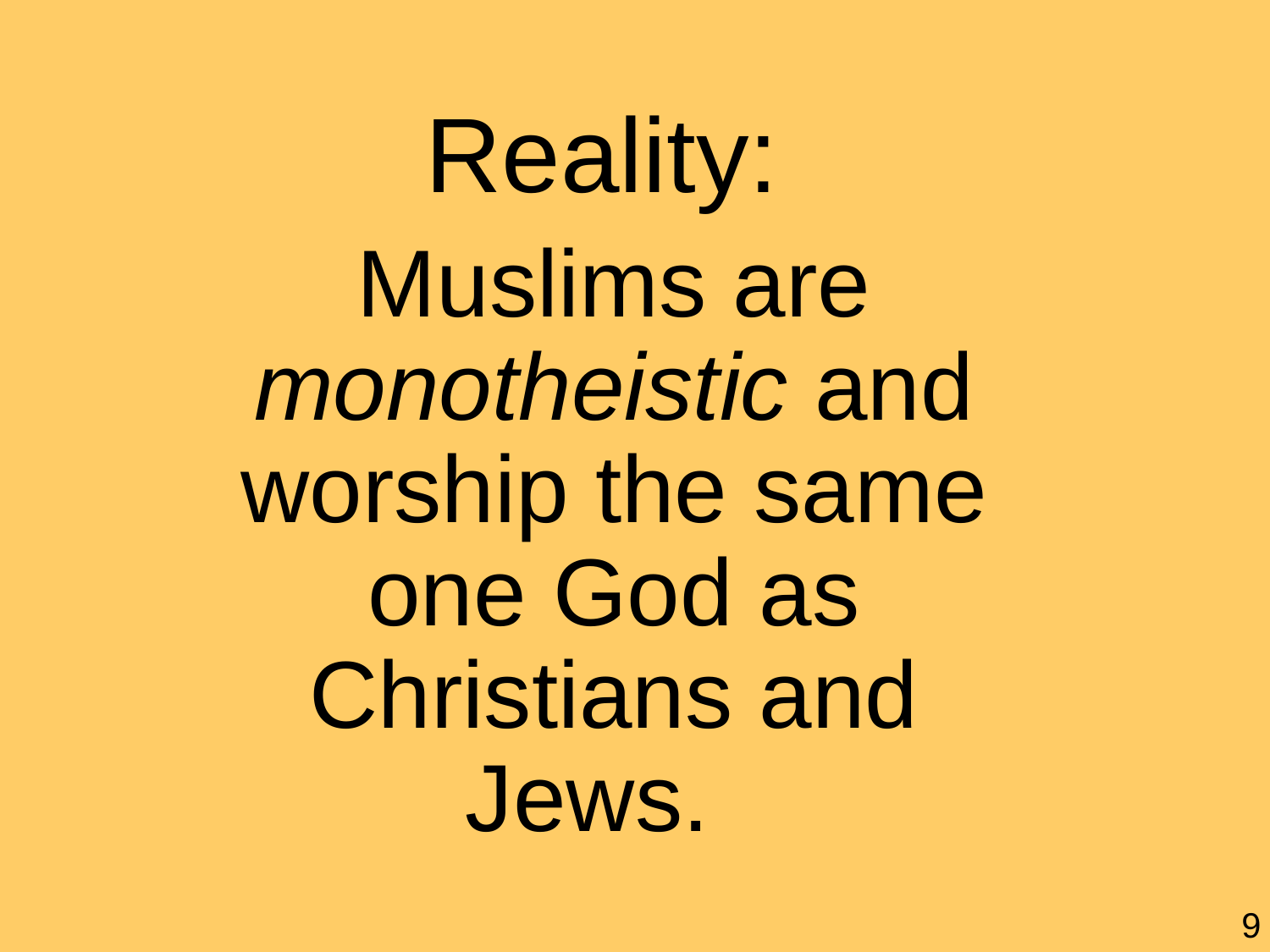

Reality:
Muslims are monotheistic and worship the same one God as Christians and Jews.
9